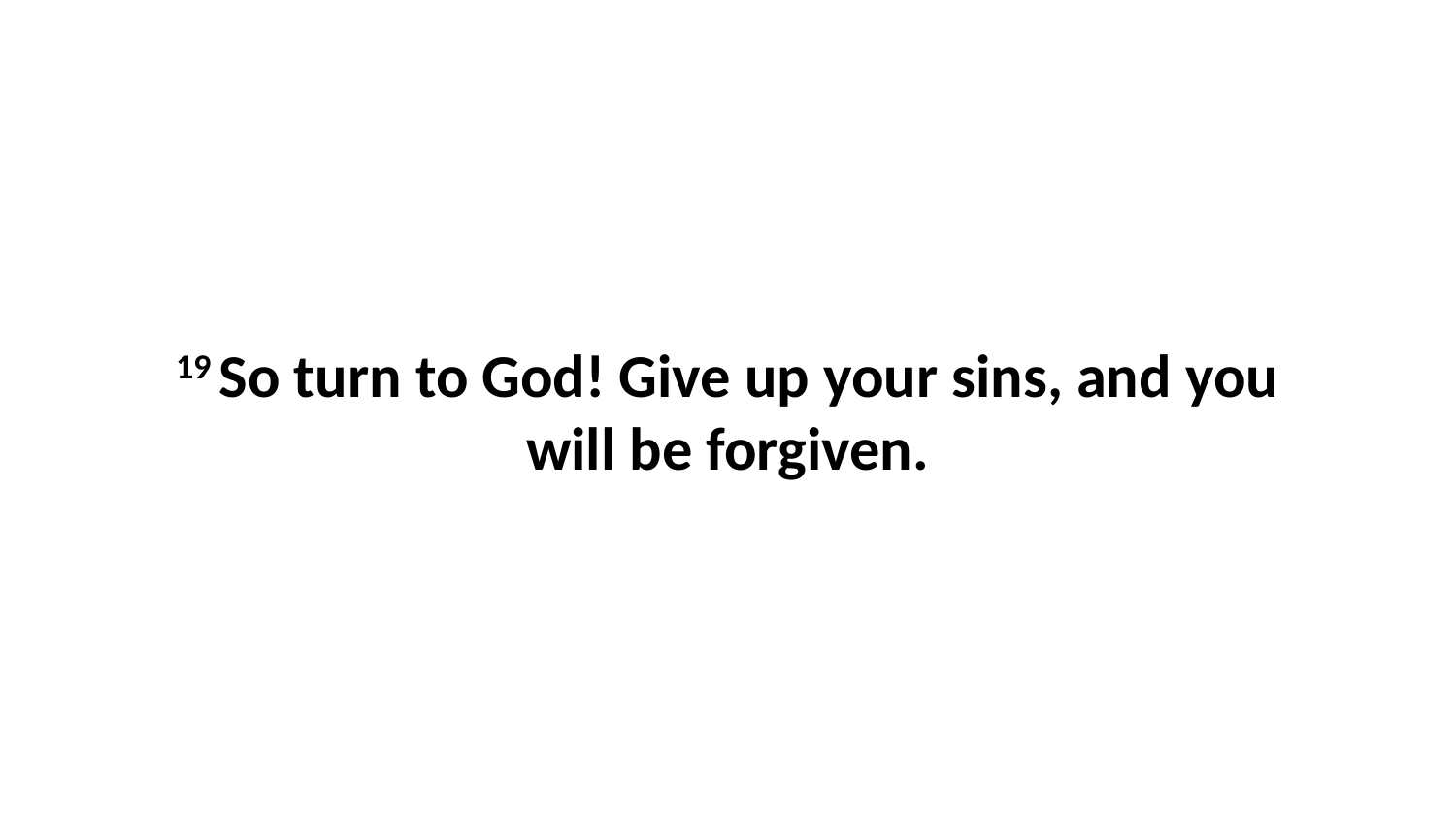

19 So turn to God! Give up your sins, and you will be forgiven.